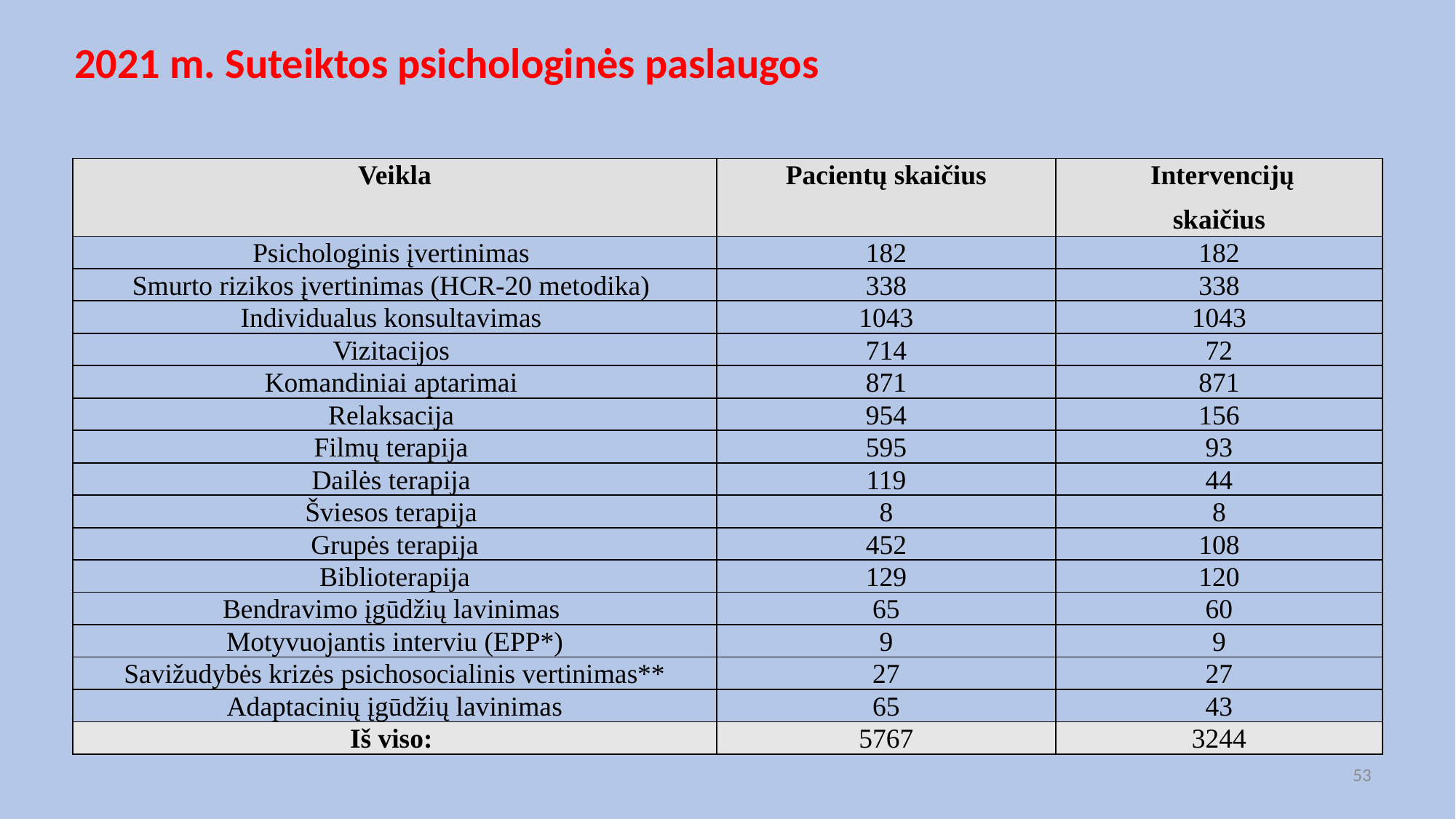

# 2021 m. Suteiktos psichologinės paslaugos
| Veikla | Pacientų skaičius | Intervencijų skaičius |
| --- | --- | --- |
| Psichologinis įvertinimas | 182 | 182 |
| Smurto rizikos įvertinimas (HCR-20 metodika) | 338 | 338 |
| Individualus konsultavimas | 1043 | 1043 |
| Vizitacijos | 714 | 72 |
| Komandiniai aptarimai | 871 | 871 |
| Relaksacija | 954 | 156 |
| Filmų terapija | 595 | 93 |
| Dailės terapija | 119 | 44 |
| Šviesos terapija | 8 | 8 |
| Grupės terapija | 452 | 108 |
| Biblioterapija | 129 | 120 |
| Bendravimo įgūdžių lavinimas | 65 | 60 |
| Motyvuojantis interviu (EPP\*) | 9 | 9 |
| Savižudybės krizės psichosocialinis vertinimas\*\* | 27 | 27 |
| Adaptacinių įgūdžių lavinimas | 65 | 43 |
| Iš viso: | 5767 | 3244 |
53